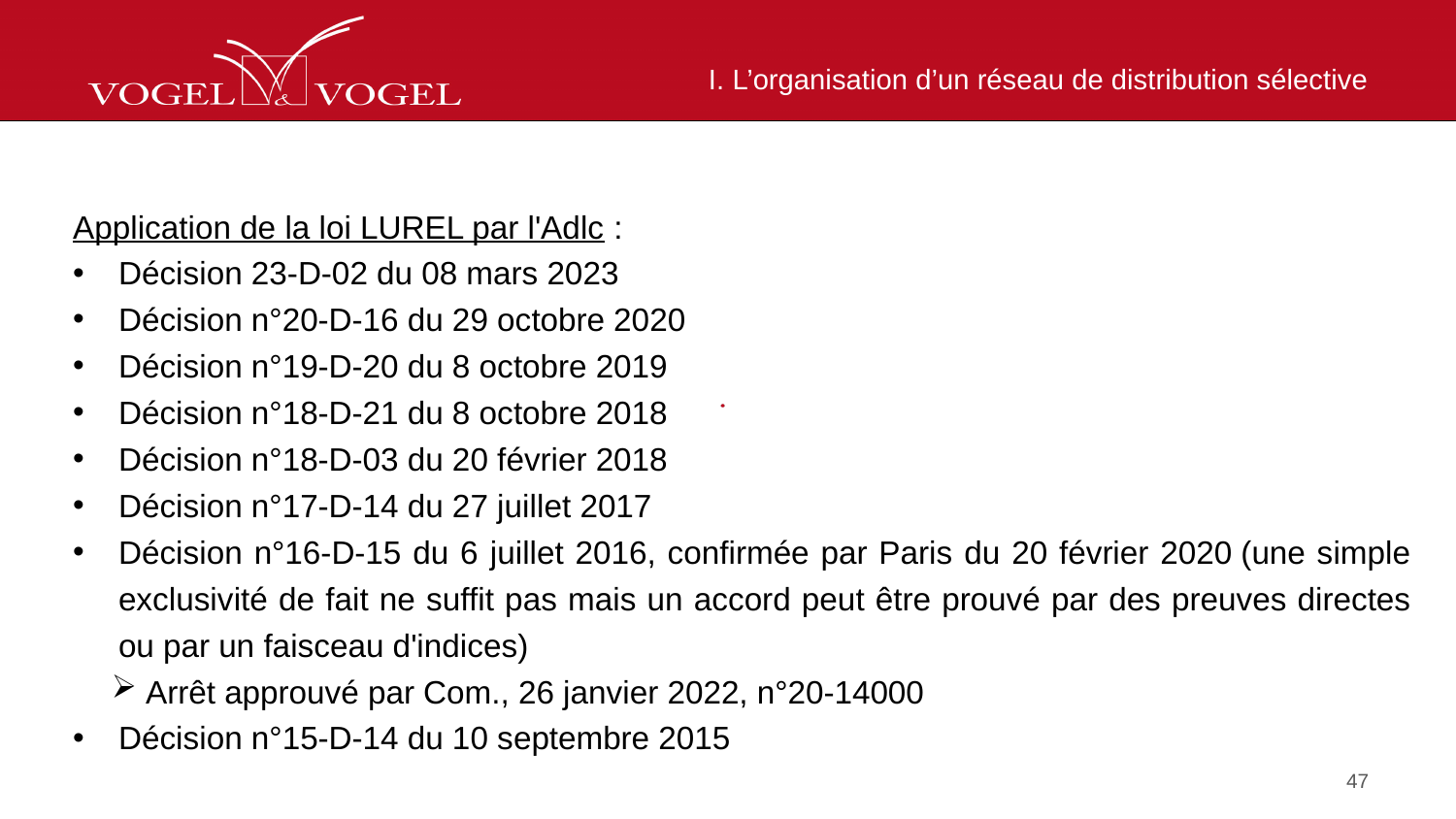

# I. L’organisation d’un réseau de distribution sélective
Application de la loi LUREL par l'Adlc :
Décision 23-D-02 du 08 mars 2023
Décision n°20-D-16 du 29 octobre 2020
Décision n°19-D-20 du 8 octobre 2019
Décision n°18-D-21 du 8 octobre 2018
Décision n°18-D-03 du 20 février 2018
Décision n°17-D-14 du 27 juillet 2017
Décision n°16-D-15 du 6 juillet 2016, confirmée par Paris du 20 février 2020 (une simple exclusivité de fait ne suffit pas mais un accord peut être prouvé par des preuves directes ou par un faisceau d'indices)
Arrêt approuvé par Com., 26 janvier 2022, n°20-14000
Décision n°15-D-14 du 10 septembre 2015
47